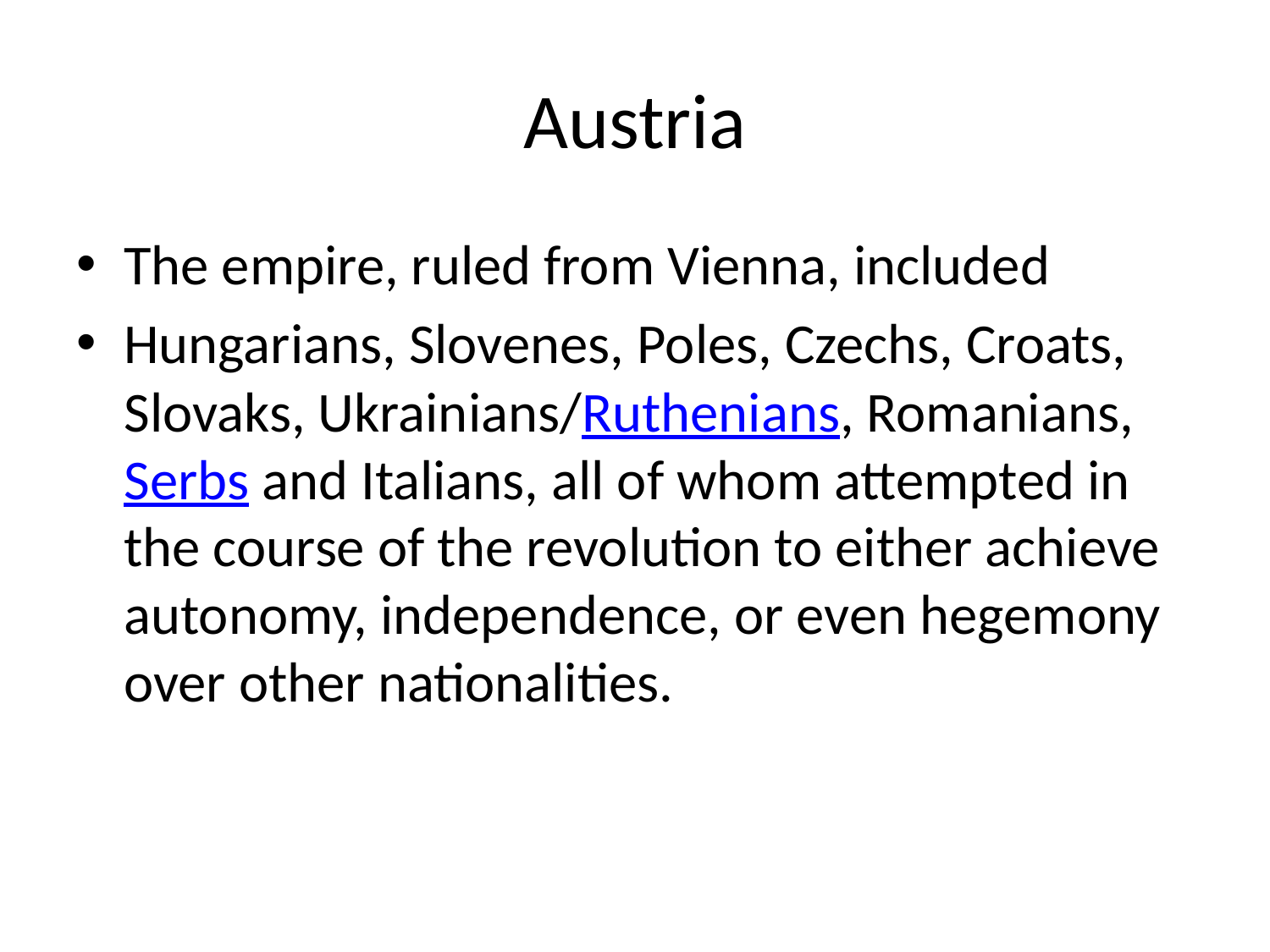

# Austria
The empire, ruled from Vienna, included
Hungarians, Slovenes, Poles, Czechs, Croats, Slovaks, Ukrainians/Ruthenians, Romanians, Serbs and Italians, all of whom attempted in the course of the revolution to either achieve autonomy, independence, or even hegemony over other nationalities.